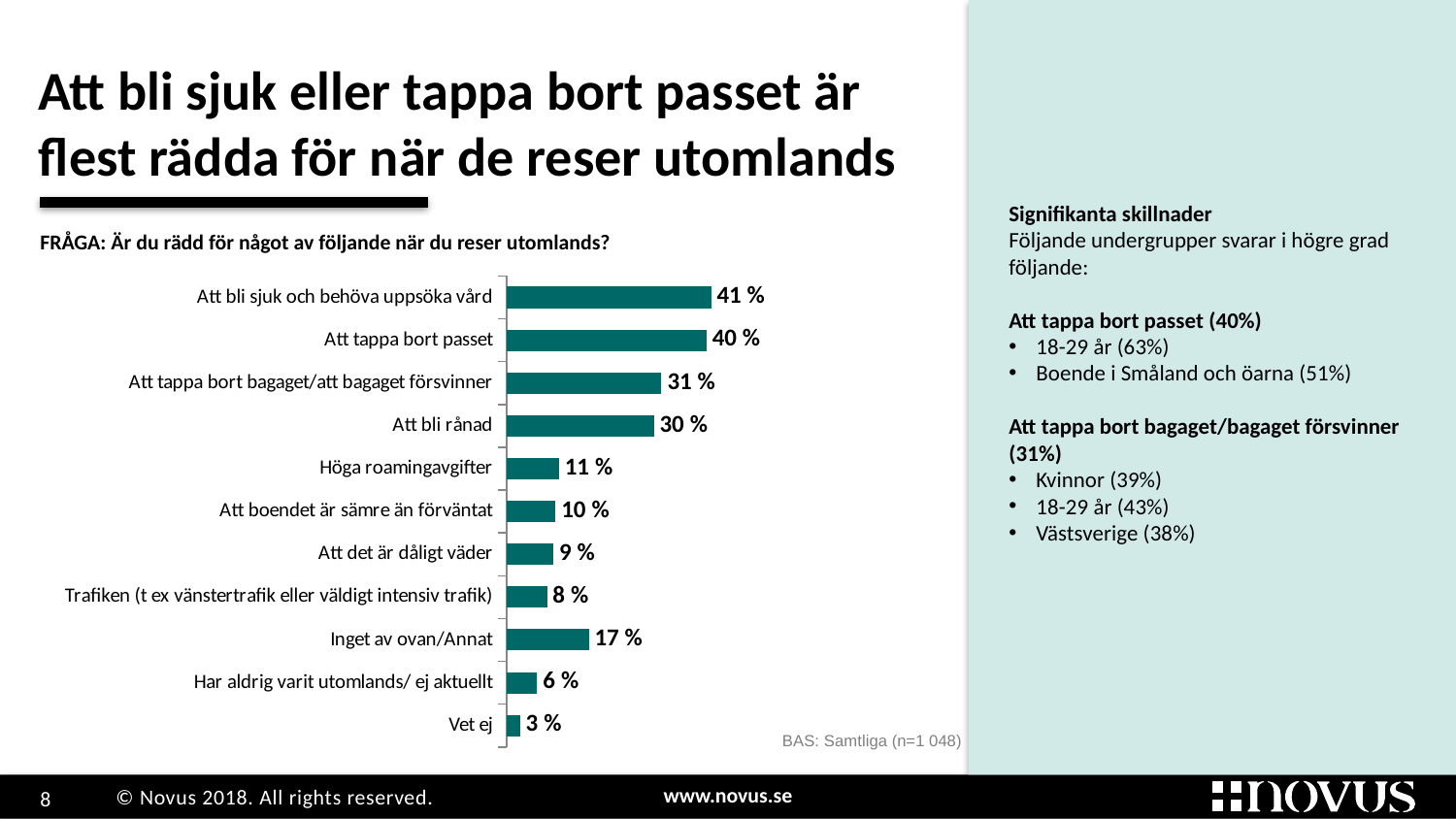

# Att bli sjuk eller tappa bort passet är flest rädda för när de reser utomlands

Signifikanta skillnader
Följande undergrupper svarar i högre grad följande:

Att tappa bort passet (40%)
18-29 år (63%)
Boende i Småland och öarna (51%)

Att tappa bort bagaget/bagaget försvinner (31%)
Kvinnor (39%)
18-29 år (43%)
Västsverige (38%)

FRÅGA: Är du rädd för något av följande när du reser utomlands?

### Chart

| Category | Kolumn1 |
|---|---|
| Att bli sjuk och behöva uppsöka vård | 0.412908477159008 |
| Att tappa bort passet | 0.40368578757966506 |
| Att tappa bort bagaget/att bagaget försvinner | 0.312636853147077 |
| Att bli rånad | 0.297351470756114 |
| Höga roamingavgifter | 0.105421508651539 |
| Att boendet är sämre än förväntat | 0.09860297688506209 |
| Att det är dåligt väder | 0.0941601890229029 |
| Trafiken (t ex vänstertrafik eller väldigt intensiv trafik) | 0.0810232481233981 |
| Inget av ovan/Annat | 0.165732396960521 |
| Har aldrig varit utomlands/ ej aktuellt | 0.0613512789858415 |
| Vet ej | 0.0266059811108528 |
BAS: Samtliga (n=1 048)